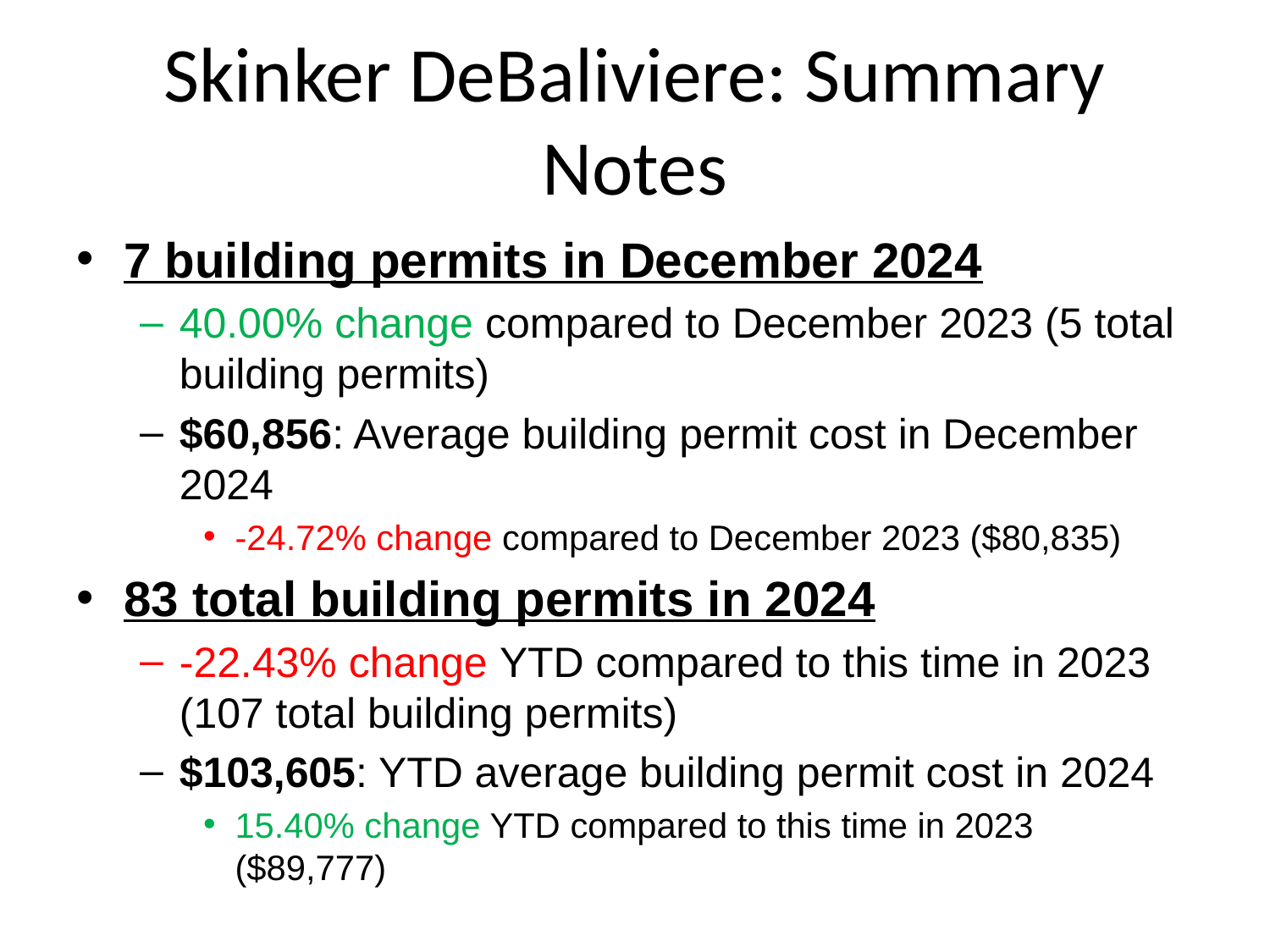

# Skinker DeBaliviere: Summary Notes
7 building permits in December 2024
40.00% change compared to December 2023 (5 total building permits)
$60,856: Average building permit cost in December 2024
-24.72% change compared to December 2023 ($80,835)
83 total building permits in 2024
-22.43% change YTD compared to this time in 2023 (107 total building permits)
$103,605: YTD average building permit cost in 2024
15.40% change YTD compared to this time in 2023 ($89,777)